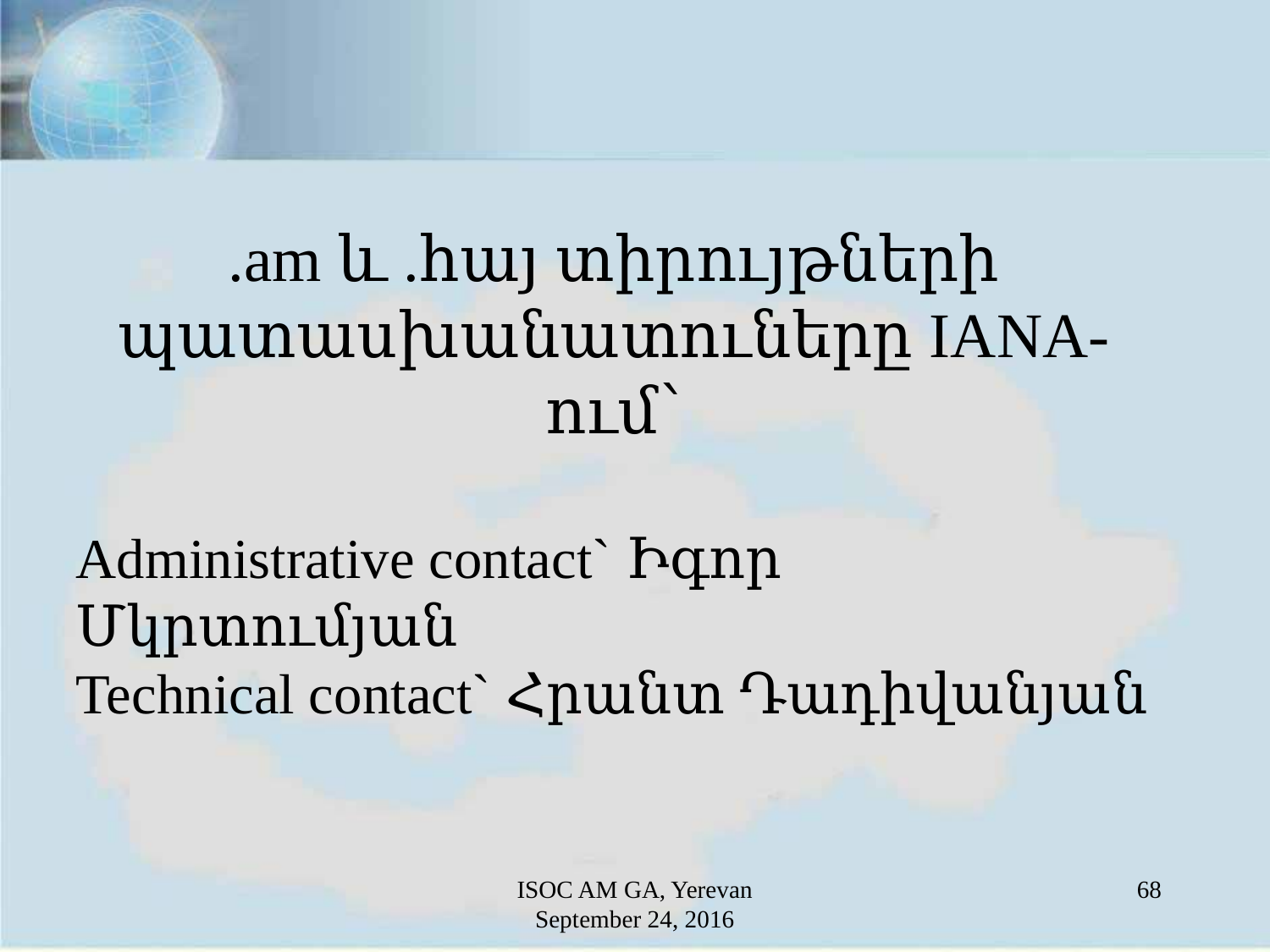

.am և .հայ տիրույթների պատասխանատուները IANA-ում՝

Administrative contact` Իգոր Մկրտումյան
Technical contact` Հրանտ Դադիվանյան
ISOC AM GA, Yerevan
September 24, 2016
68